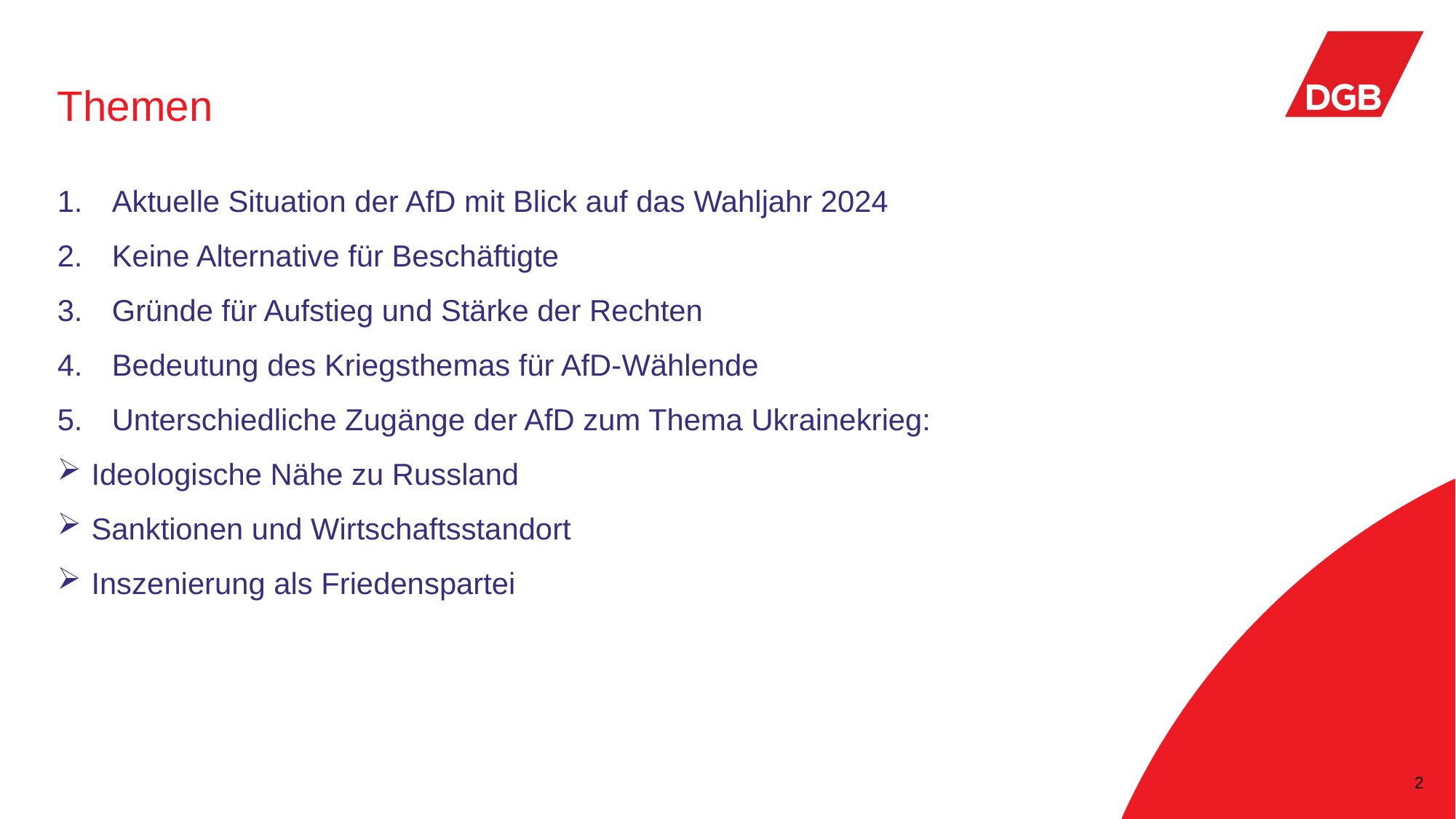

# Themen
Aktuelle Situation der AfD mit Blick auf das Wahljahr 2024
Keine Alternative für Beschäftigte
Gründe für Aufstieg und Stärke der Rechten
Bedeutung des Kriegsthemas für AfD-Wählende
Unterschiedliche Zugänge der AfD zum Thema Ukrainekrieg:
 Ideologische Nähe zu Russland
 Sanktionen und Wirtschaftsstandort
 Inszenierung als Friedenspartei

2